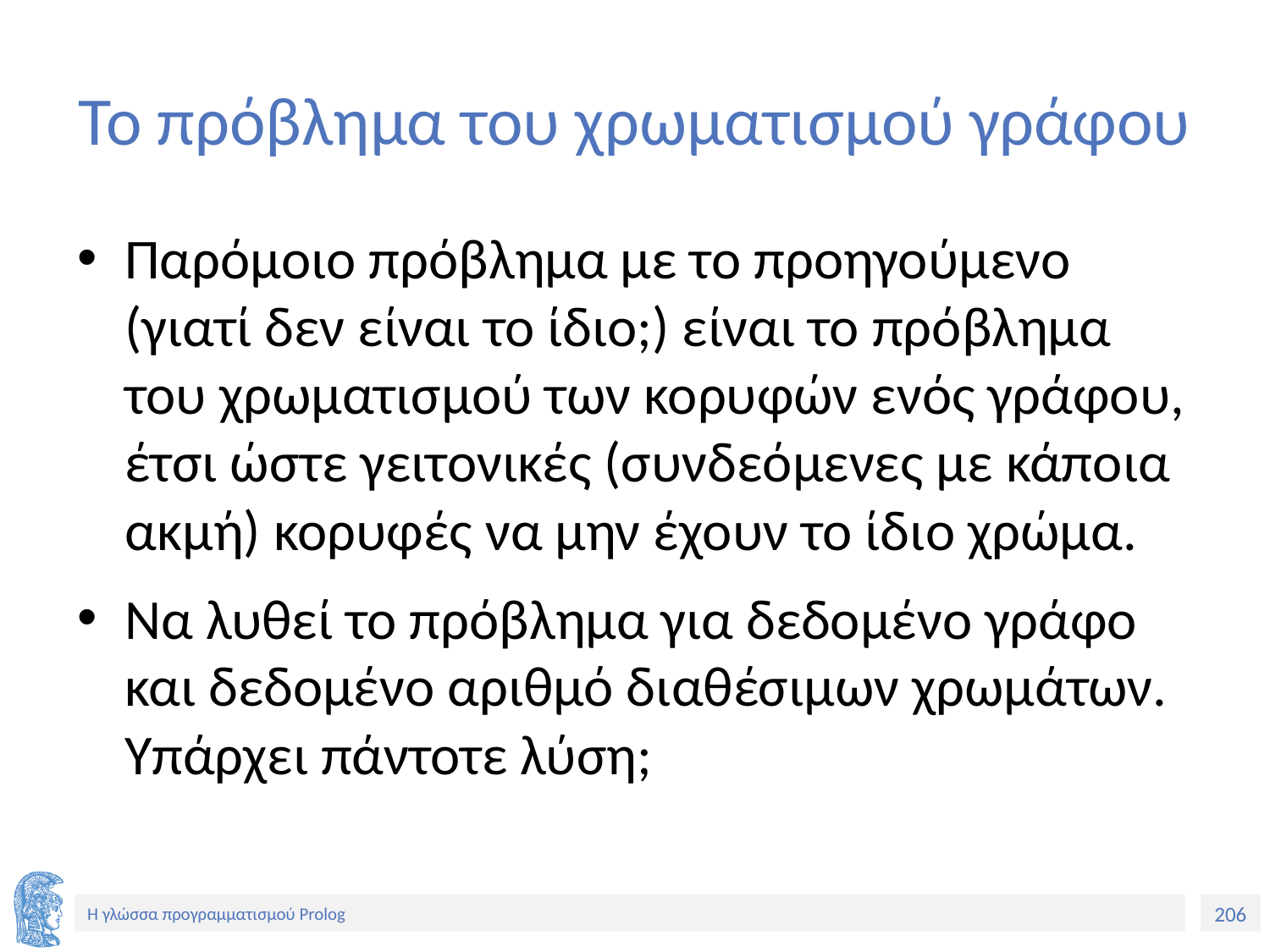

# Το πρόβλημα του χρωματισμού γράφου
Παρόμοιο πρόβλημα με το προηγούμενο (γιατί δεν είναι το ίδιο;) είναι το πρόβλημα του χρωματισμού των κορυφών ενός γράφου, έτσι ώστε γειτονικές (συνδεόμενες με κάποια ακμή) κορυφές να μην έχουν το ίδιο χρώμα.
Να λυθεί το πρόβλημα για δεδομένο γράφο και δεδομένο αριθμό διαθέσιμων χρωμάτων. Υπάρχει πάντοτε λύση;